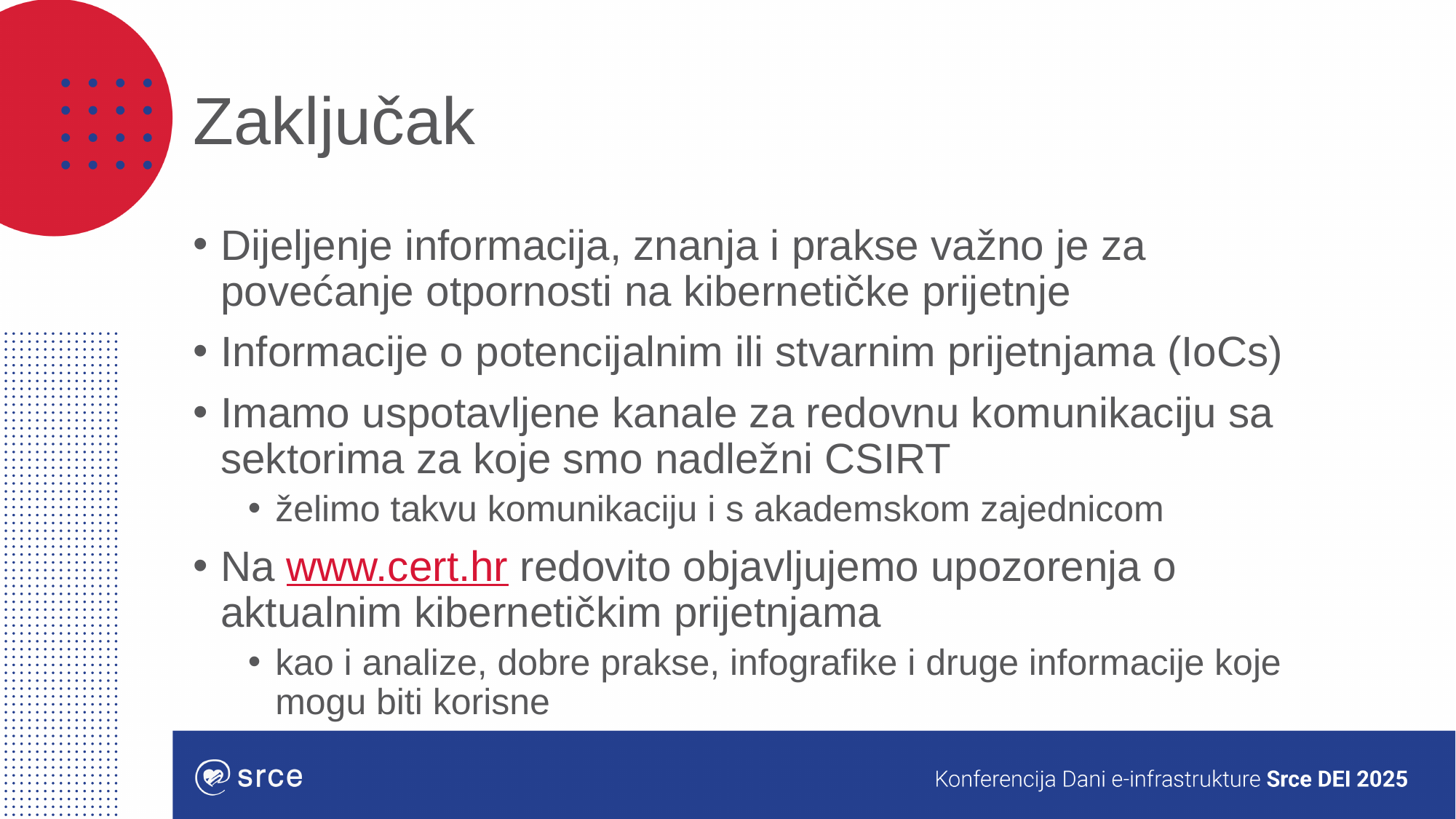

# Zaključak
Dijeljenje informacija, znanja i prakse važno je za povećanje otpornosti na kibernetičke prijetnje
Informacije o potencijalnim ili stvarnim prijetnjama (IoCs)
Imamo uspotavljene kanale za redovnu komunikaciju sa sektorima za koje smo nadležni CSIRT
želimo takvu komunikaciju i s akademskom zajednicom
Na www.cert.hr redovito objavljujemo upozorenja o aktualnim kibernetičkim prijetnjama
kao i analize, dobre prakse, infografike i druge informacije koje mogu biti korisne